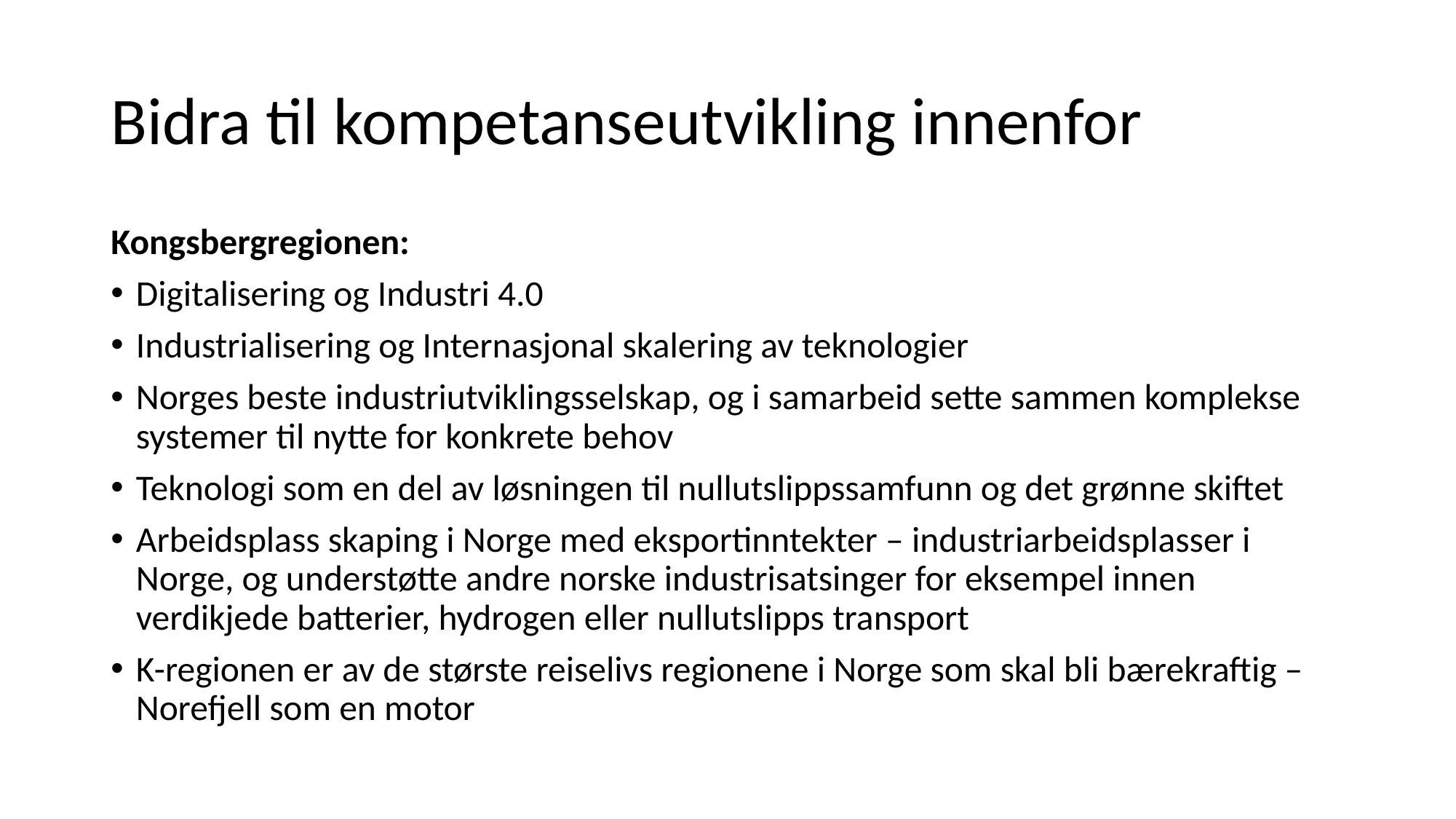

# Bidra til kompetanseutvikling innenfor
Kongsbergregionen:
Digitalisering og Industri 4.0
Industrialisering og Internasjonal skalering av teknologier
Norges beste industriutviklingsselskap, og i samarbeid sette sammen komplekse systemer til nytte for konkrete behov
Teknologi som en del av løsningen til nullutslippssamfunn og det grønne skiftet
Arbeidsplass skaping i Norge med eksportinntekter – industriarbeidsplasser i Norge, og understøtte andre norske industrisatsinger for eksempel innen verdikjede batterier, hydrogen eller nullutslipps transport
K-regionen er av de største reiselivs regionene i Norge som skal bli bærekraftig – Norefjell som en motor